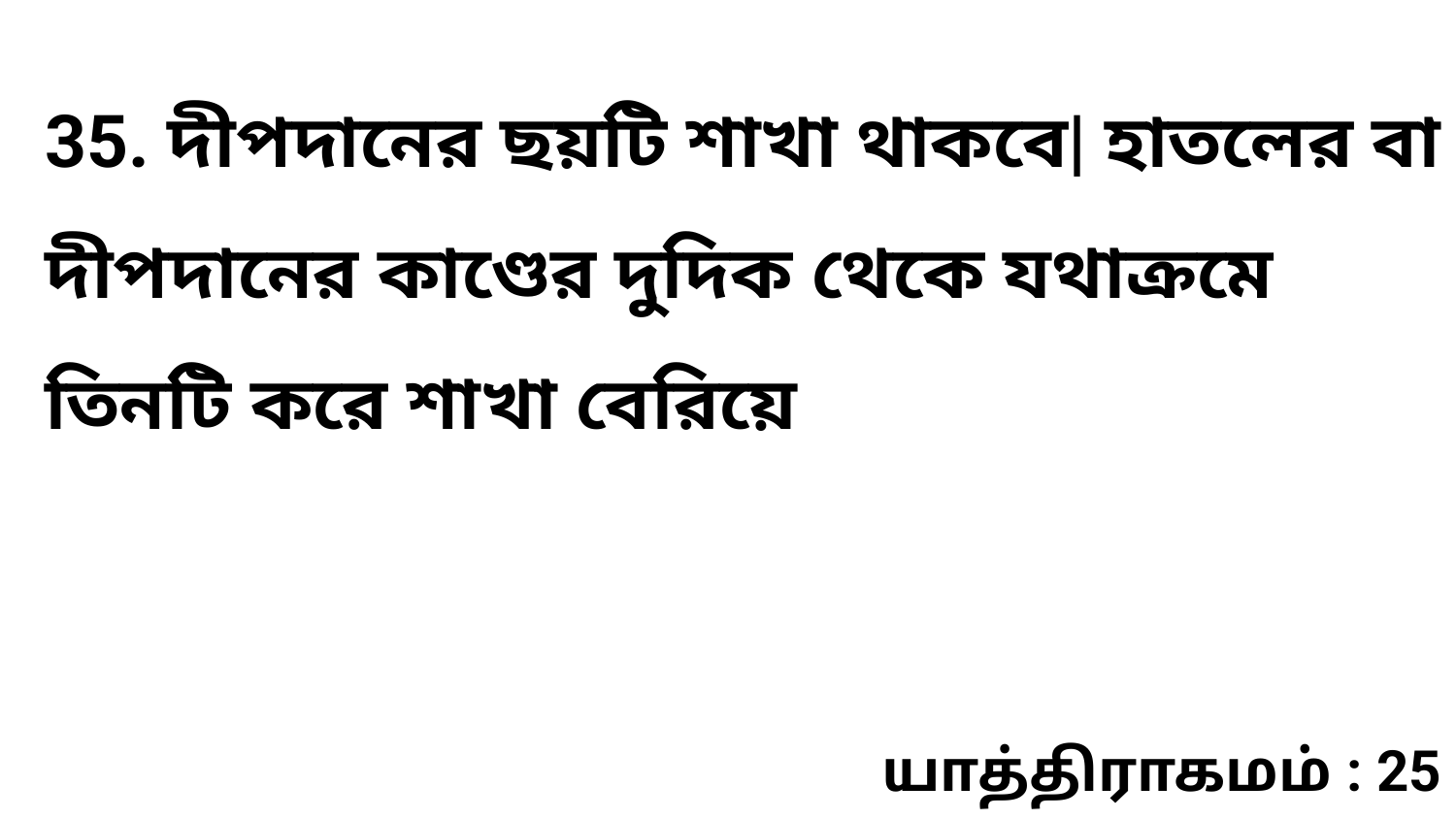

35. দীপদানের ছয়টি শাখা থাকবে| হাতলের বা দীপদানের কাণ্ডের দুদিক থেকে যথাক্রমে তিনটি করে শাখা বেরিয়ে
யாத்திராகமம் : 25